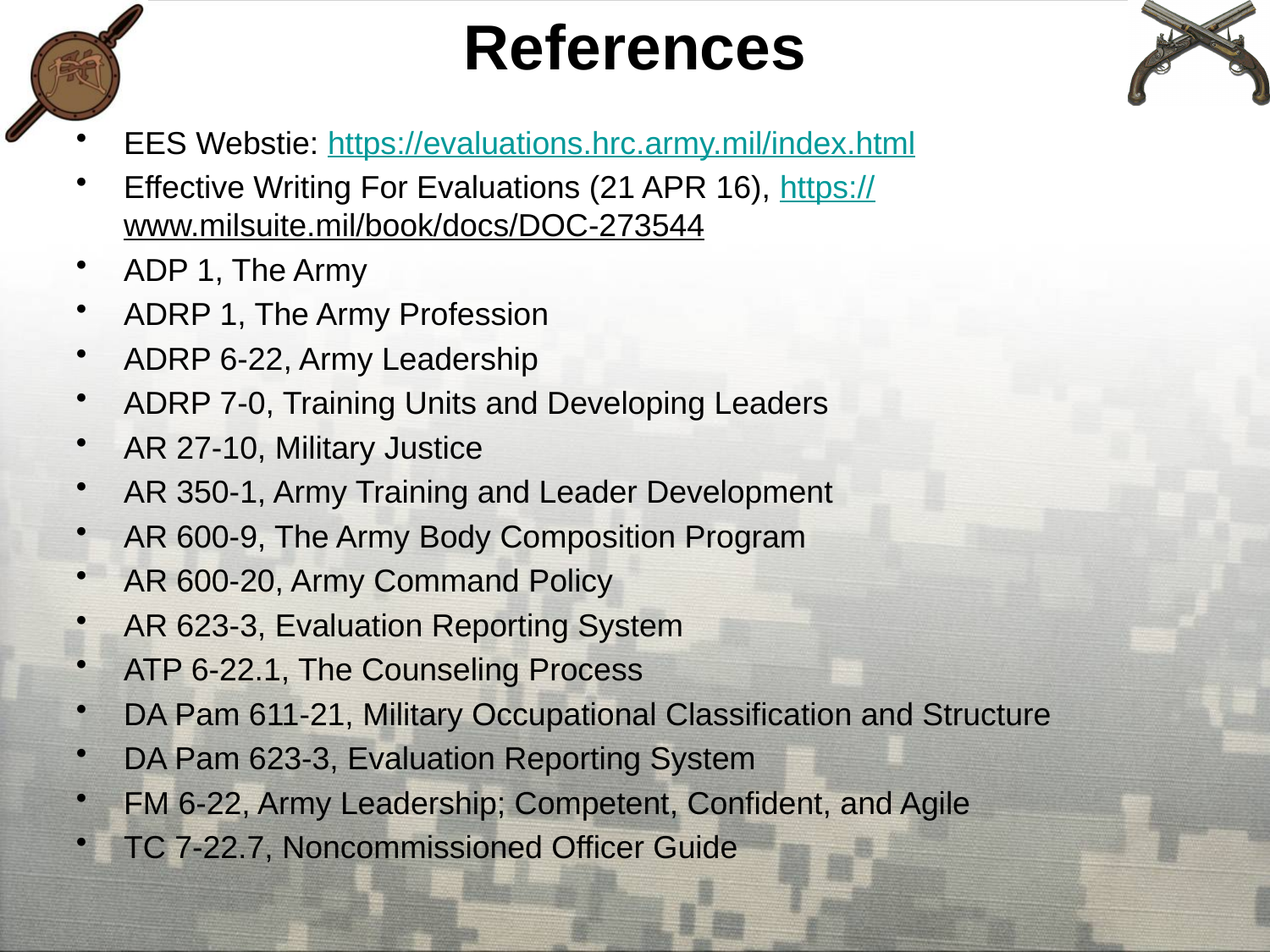

# References
EES Webstie: https://evaluations.hrc.army.mil/index.html
Effective Writing For Evaluations (21 APR 16), https://www.milsuite.mil/book/docs/DOC-273544
ADP 1, The Army
ADRP 1, The Army Profession
ADRP 6-22, Army Leadership
ADRP 7-0, Training Units and Developing Leaders
AR 27-10, Military Justice
AR 350-1, Army Training and Leader Development
AR 600-9, The Army Body Composition Program
AR 600-20, Army Command Policy
AR 623-3, Evaluation Reporting System
ATP 6-22.1, The Counseling Process
DA Pam 611-21, Military Occupational Classification and Structure
DA Pam 623-3, Evaluation Reporting System
FM 6-22, Army Leadership; Competent, Confident, and Agile
TC 7-22.7, Noncommissioned Officer Guide